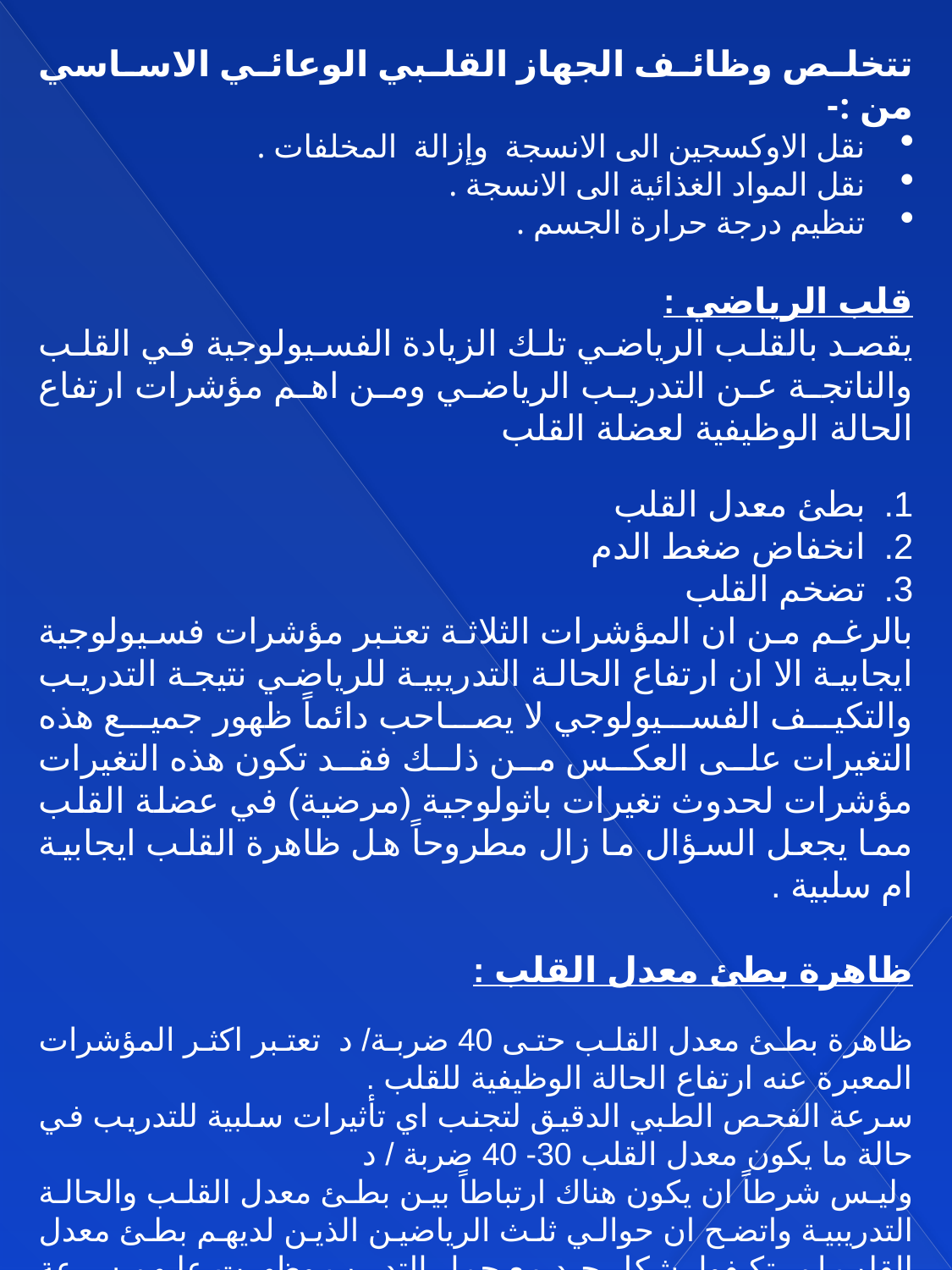

تتخلص وظائف الجهاز القلبي الوعائي الاساسي من :-
نقل الاوكسجين الى الانسجة  وإزالة  المخلفات .
نقل المواد الغذائية الى الانسجة .
تنظيم درجة حرارة الجسم .

قلب الرياضي :
يقصد بالقلب الرياضي تلك الزيادة الفسيولوجية في القلب والناتجة عن التدريب الرياضي ومن اهم مؤشرات ارتفاع الحالة الوظيفية لعضلة القلب

بطئ معدل القلب
انخفاض ضغط الدم
تضخم القلب
بالرغم من ان المؤشرات الثلاثة تعتبر مؤشرات فسيولوجية ايجابية الا ان ارتفاع الحالة التدريبية للرياضي نتيجة التدريب والتكيف الفسيولوجي لا يصاحب دائماً ظهور جميع هذه التغيرات على العكس من ذلك فقد تكون هذه التغيرات مؤشرات لحدوث تغيرات باثولوجية (مرضية) في عضلة القلب مما يجعل السؤال ما زال مطروحاً هل ظاهرة القلب ايجابية ام سلبية .

ظاهرة بطئ معدل القلب :

ظاهرة بطئ معدل القلب حتى 40 ضربة/ د  تعتبر اكثر المؤشرات المعبرة عنه ارتفاع الحالة الوظيفية للقلب .
سرعة الفحص الطبي الدقيق لتجنب اي تأثيرات سلبية للتدريب في حالة ما يكون معدل القلب 30- 40 ضربة / د
وليس شرطاً ان يكون هناك ارتباطاً بين بطئ معدل القلب والحالة التدريبية واتضح ان حوالي ثلث الرياضين الذين لديهم بطئ معدل القلب لم يتكيفوا بشكل جيد مع حمل التدريب وظهرت عليهم سرعة التعب والارق وفقد الشهية وغيرها